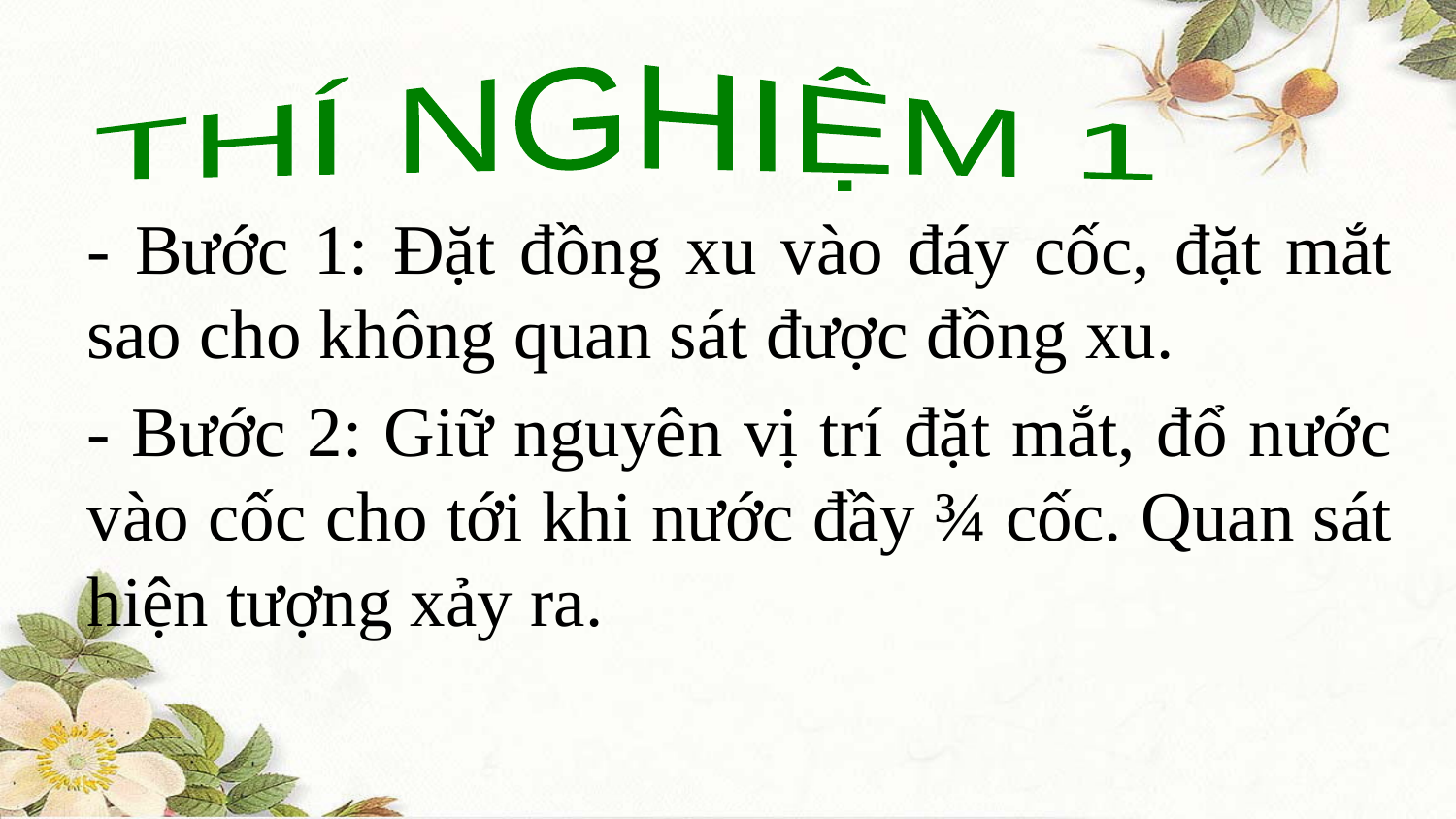

THÍ NGHIỆM 1
- Bước 1: Đặt đồng xu vào đáy cốc, đặt mắt sao cho không quan sát được đồng xu.
- Bước 2: Giữ nguyên vị trí đặt mắt, đổ nước vào cốc cho tới khi nước đầy ¾ cốc. Quan sát hiện tượng xảy ra.